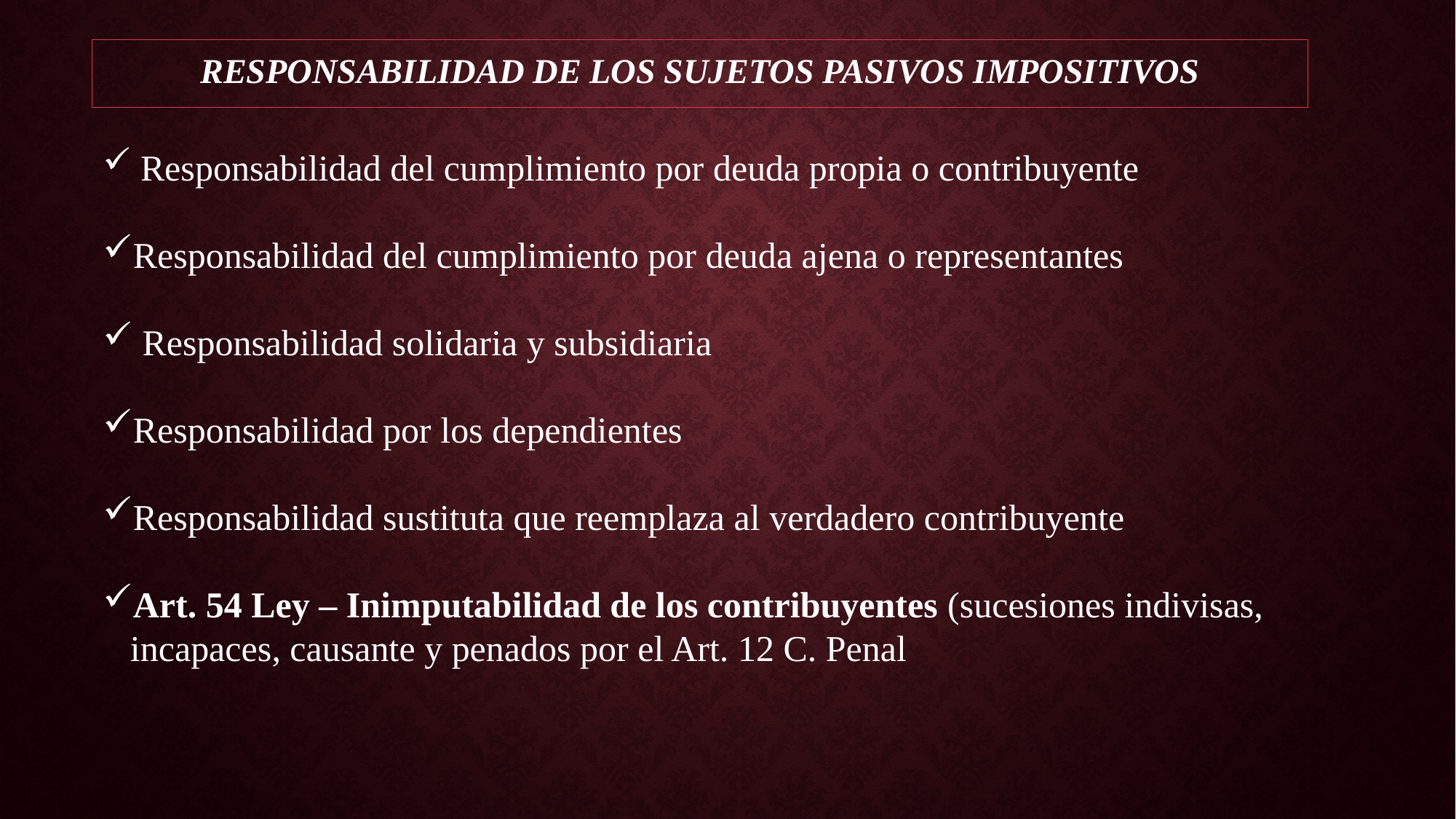

# Responsabilidad de los sujetos pasivos Impositivos
 Responsabilidad del cumplimiento por deuda propia o contribuyente

Responsabilidad del cumplimiento por deuda ajena o representantes

 Responsabilidad solidaria y subsidiaria

Responsabilidad por los dependientes

Responsabilidad sustituta que reemplaza al verdadero contribuyente

Art. 54 Ley – Inimputabilidad de los contribuyentes (sucesiones indivisas, incapaces, causante y penados por el Art. 12 C. Penal